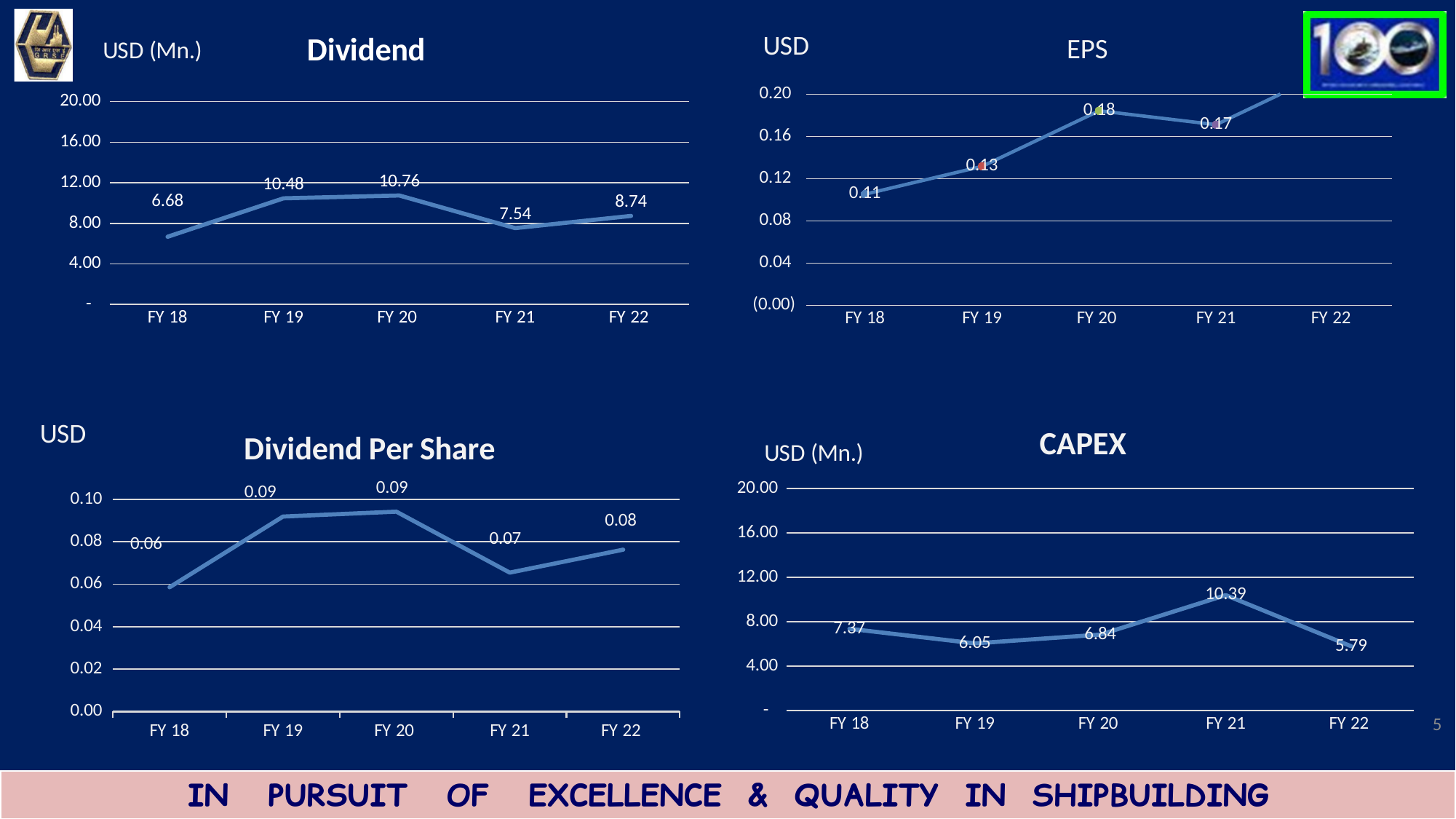

### Chart: Dividend

| Category | Dividend |
|---|---|
| FY 18 | 6.684210526315789 |
| FY 19 | 10.475 |
| FY 20  | 10.755263157894737 |
| FY 21 | 7.5355263157894745 |
| FY 22  | 8.74078947368421 |

### Chart: EPS

| Category | PBT |
|---|---|
| FY 18 | 0.10526315789473684 |
| FY 19 | 0.13157894736842105 |
| FY 20  | 0.18421052631578946 |
| FY 21 | 0.17105263157894737 |
| FY 22  | 0.2236842105263158 |

### Chart: Dividend Per Share

| Category | Dividend |
|---|---|
| FY 18 | 0.0585806124361816 |
| FY 19 | 0.0918911567626378 |
| FY 20  | 0.09418843568170374 |
| FY 21 | 0.06547244919337943 |
| FY 22  | 0.07630411929677537 |

### Chart: CAPEX

| Category | CAPEX |
|---|---|
| FY 18 | 7.368421052631579 |
| FY 19 | 6.052631578947368 |
| FY 20  | 6.842105263157895 |
| FY 21 | 10.394736842105264 |
| FY 22  | 5.7894736842105265 |
5